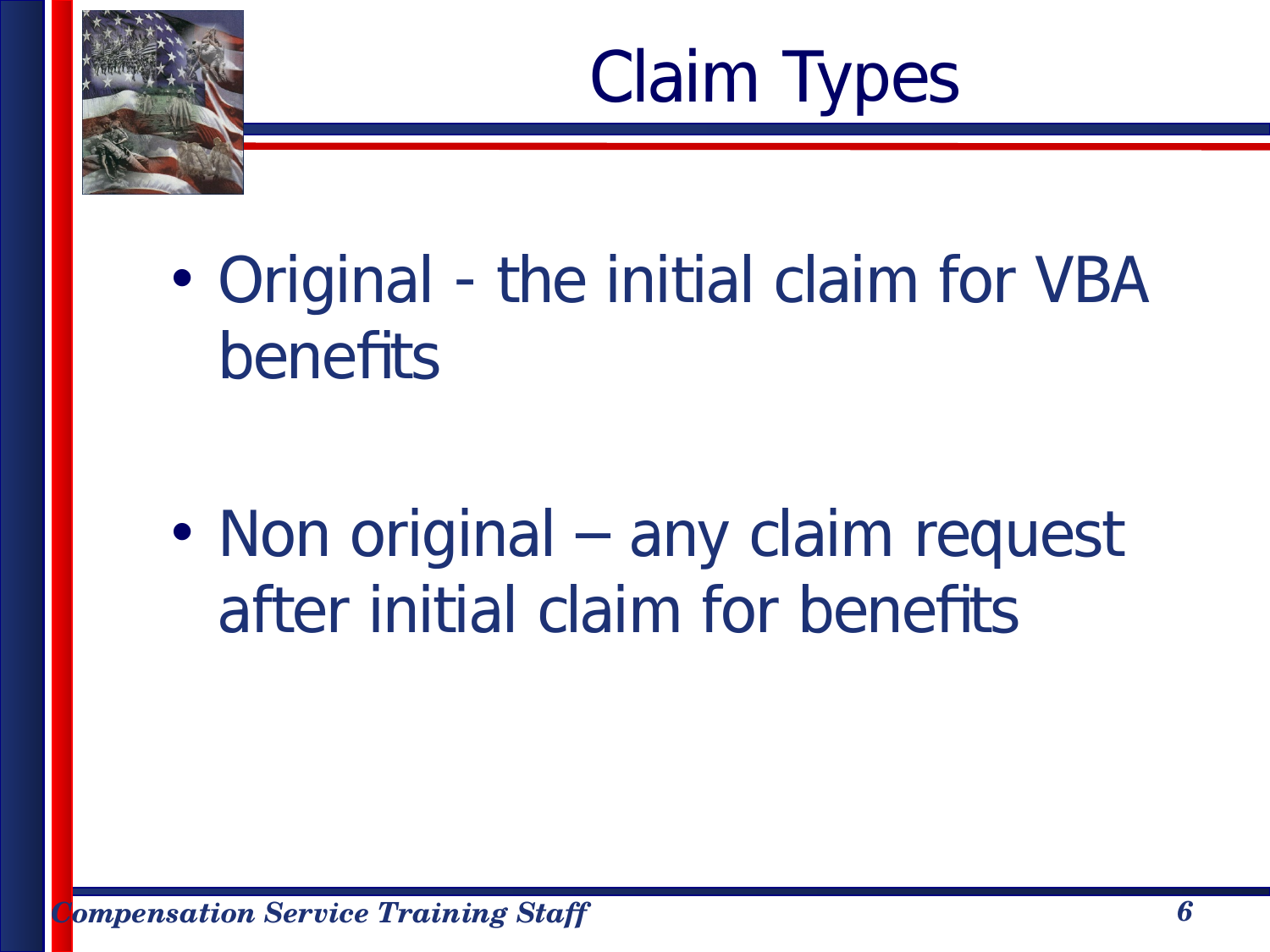

# Claim Types
Original - the initial claim for VBA benefits

Non original – any claim request after initial claim for benefits

6